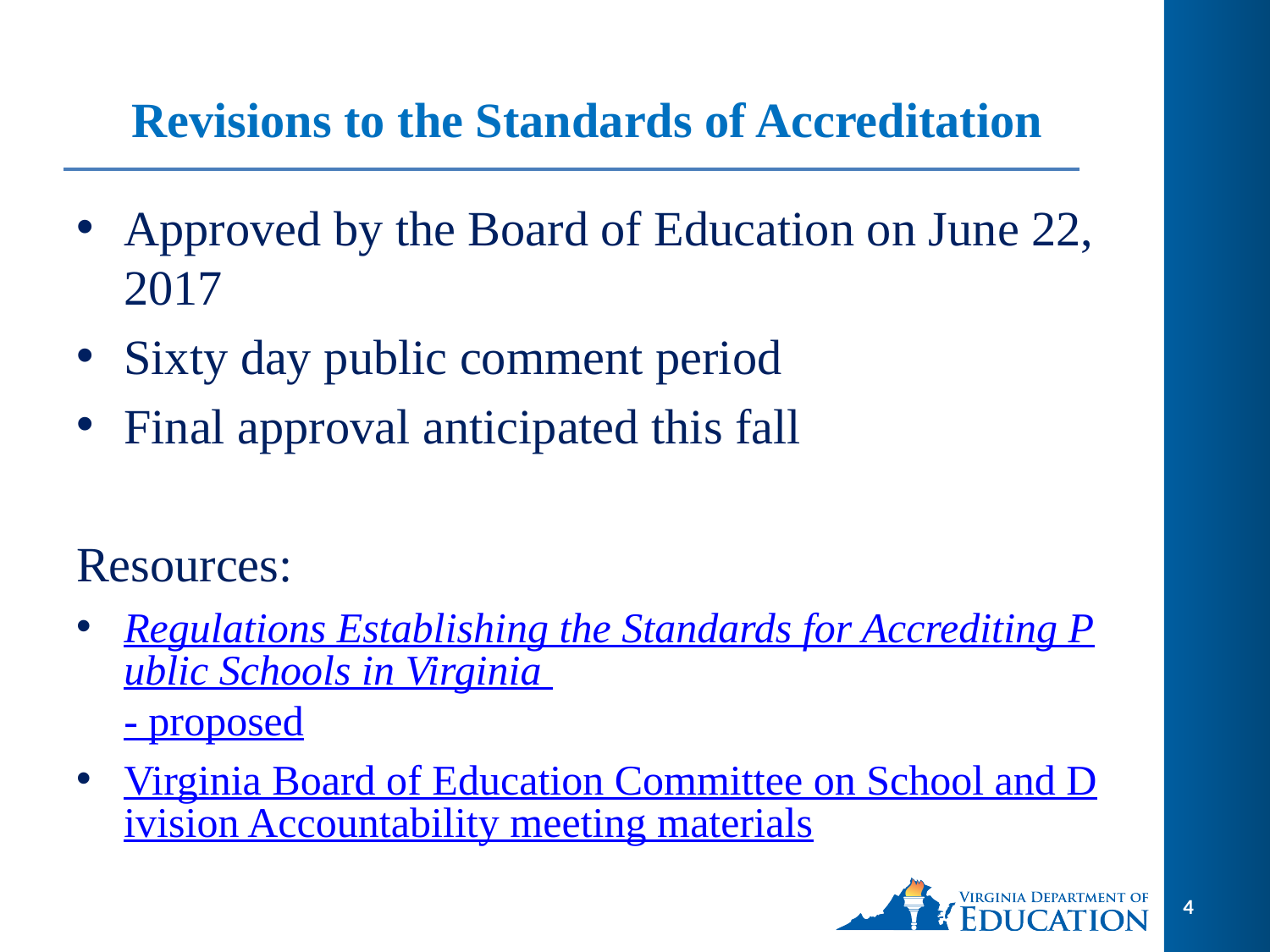

# Revisions to the Standards of Accreditation
Approved by the Board of Education on June 22, 2017
Sixty day public comment period
Final approval anticipated this fall

Resources:
Regulations Establishing the Standards for Accrediting Public Schools in Virginia - proposed
Virginia Board of Education Committee on School and Division Accountability meeting materials
4